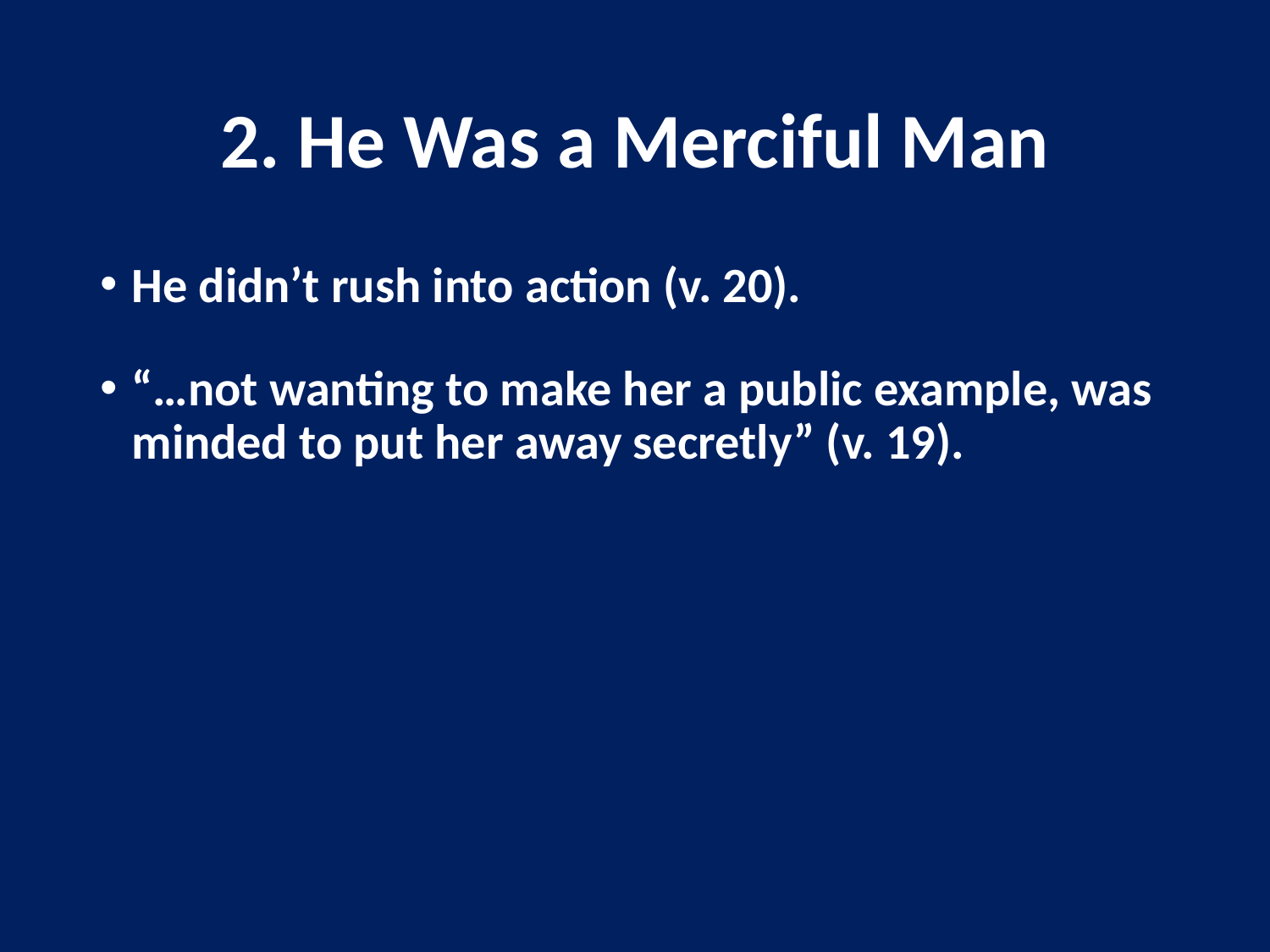

# 2. He Was a Merciful Man
He didn’t rush into action (v. 20).

“…not wanting to make her a public example, was minded to put her away secretly” (v. 19).